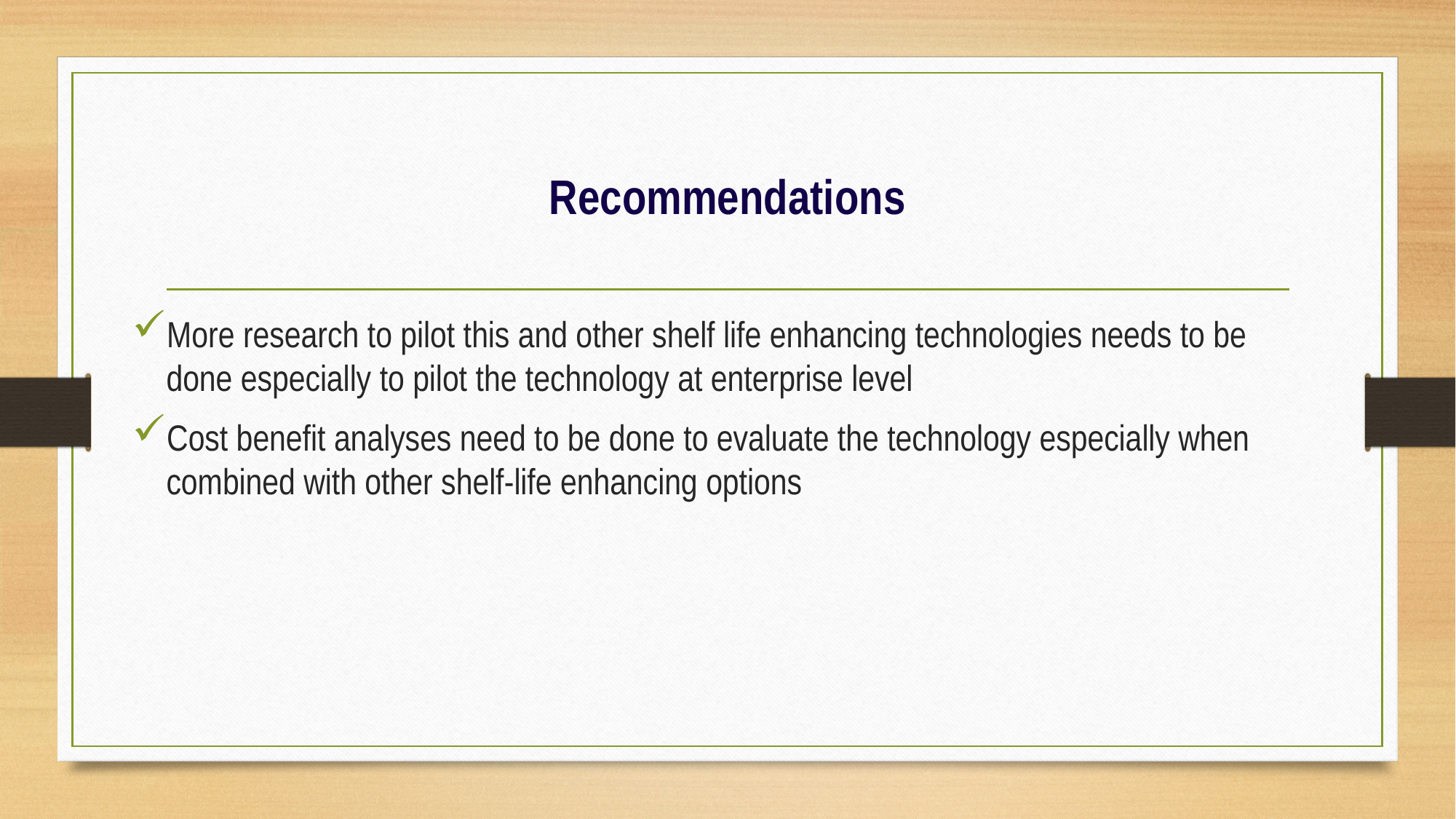

# Recommendations
More research to pilot this and other shelf life enhancing technologies needs to be done especially to pilot the technology at enterprise level
Cost benefit analyses need to be done to evaluate the technology especially when combined with other shelf-life enhancing options